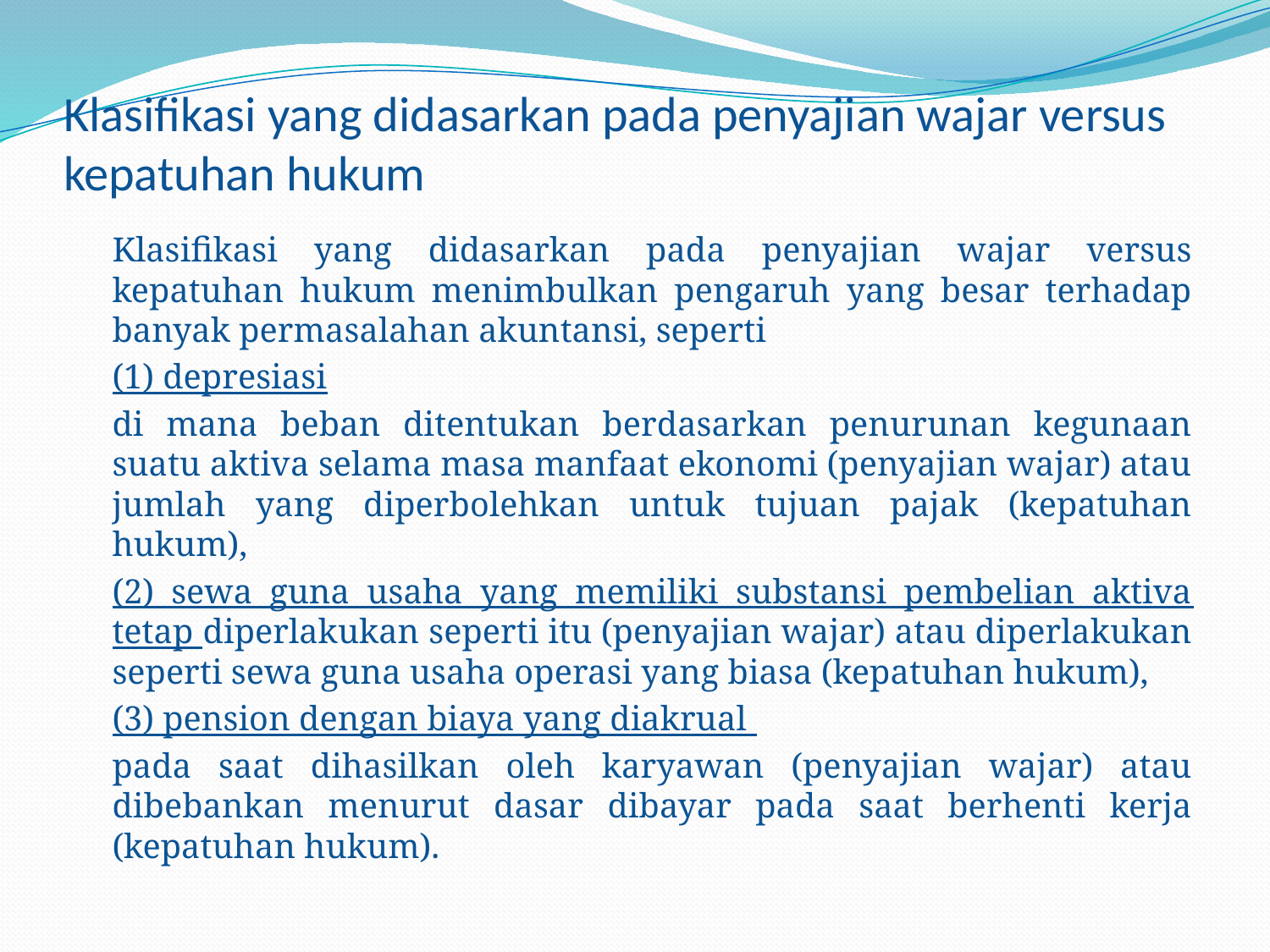

# Klasifikasi yang didasarkan pada penyajian wajar versus kepatuhan hukum
	Klasifikasi yang didasarkan pada penyajian wajar versus kepatuhan hukum menimbulkan pengaruh yang besar terhadap banyak permasalahan akuntansi, seperti
	(1) depresiasi
	di mana beban ditentukan berdasarkan penurunan kegunaan suatu aktiva selama masa manfaat ekonomi (penyajian wajar) atau jumlah yang diperbolehkan untuk tujuan pajak (kepatuhan hukum),
	(2) sewa guna usaha yang memiliki substansi pembelian aktiva tetap diperlakukan seperti itu (penyajian wajar) atau diperlakukan seperti sewa guna usaha operasi yang biasa (kepatuhan hukum),
	(3) pension dengan biaya yang diakrual
	pada saat dihasilkan oleh karyawan (penyajian wajar) atau dibebankan menurut dasar dibayar pada saat berhenti kerja (kepatuhan hukum).